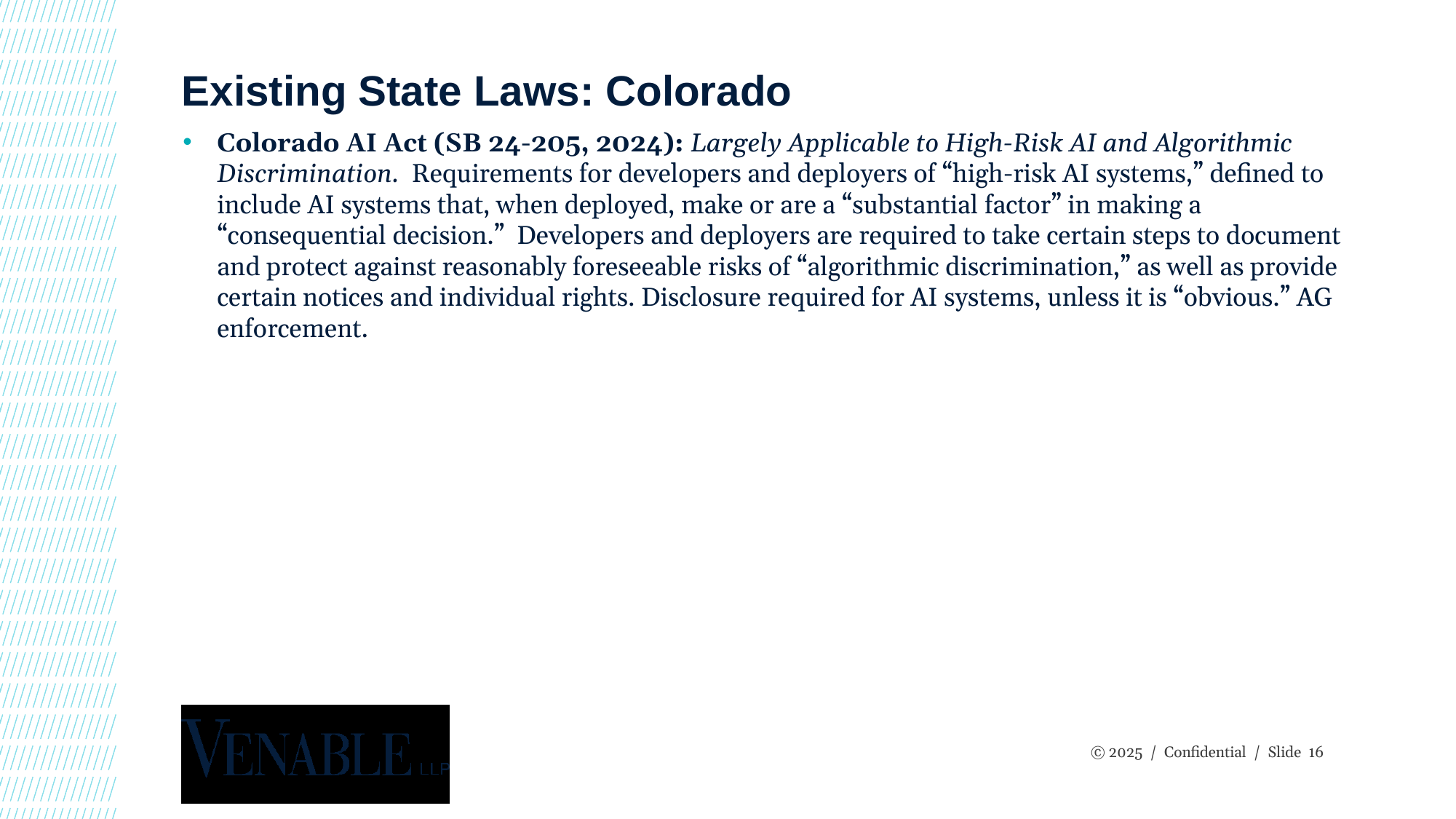

# Existing State Laws: Colorado
Colorado AI Act (SB 24-205, 2024): Largely Applicable to High-Risk AI and Algorithmic Discrimination.  Requirements for developers and deployers of “high-risk AI systems,” defined to include AI systems that, when deployed, make or are a “substantial factor” in making a “consequential decision.”  Developers and deployers are required to take certain steps to document and protect against reasonably foreseeable risks of “algorithmic discrimination,” as well as provide certain notices and individual rights. Disclosure required for AI systems, unless it is “obvious.” AG enforcement.

 © 2025  /  Confidential  /  Slide  16